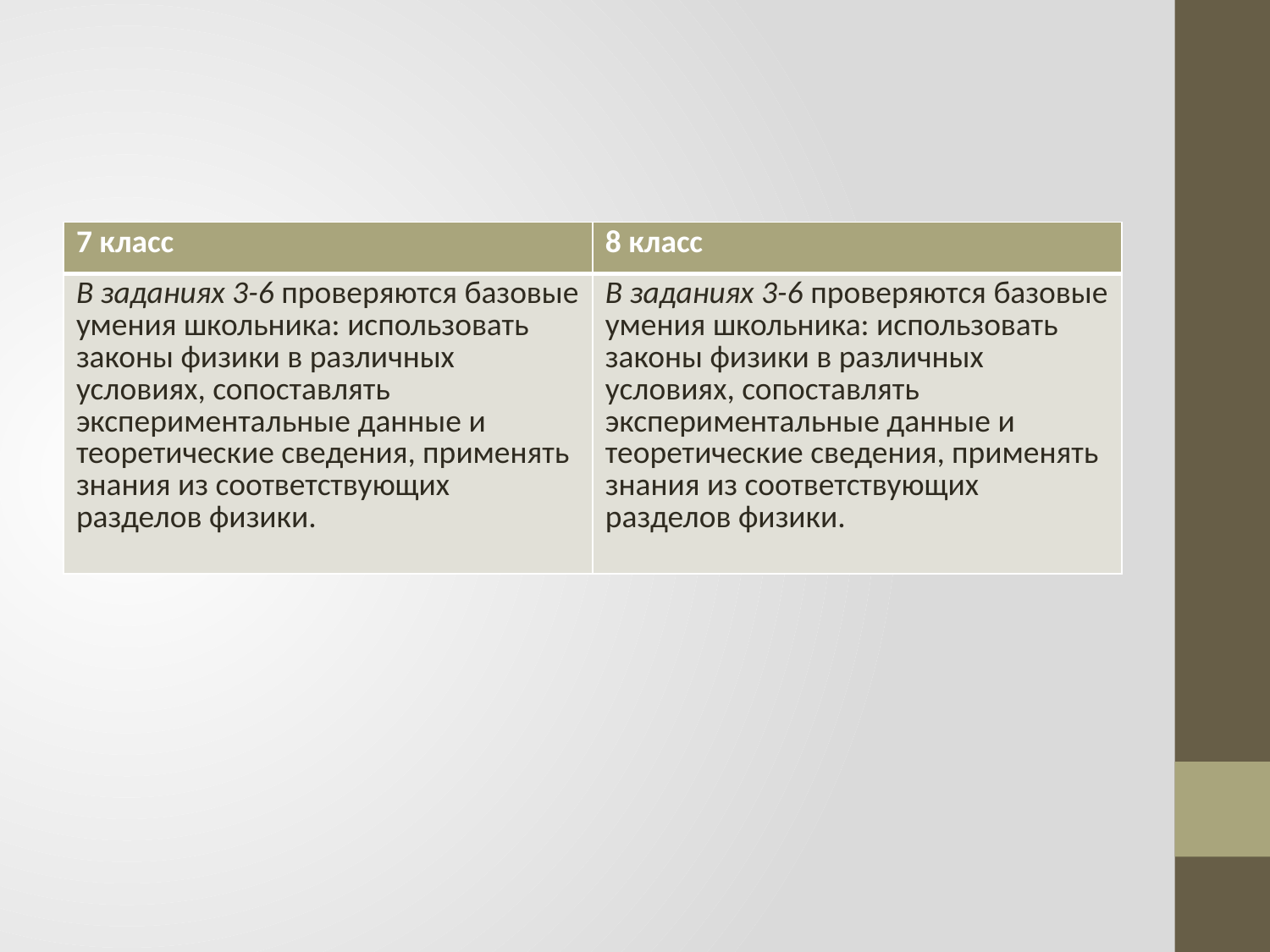

#
| 7 класс | 8 класс |
| --- | --- |
| В заданиях 3-6 проверяются базовые умения школьника: использовать законы физики в различных условиях, сопоставлять экспериментальные данные и теоретические сведения, применять знания из соответствующих разделов физики. | В заданиях 3-6 проверяются базовые умения школьника: использовать законы физики в различных условиях, сопоставлять экспериментальные данные и теоретические сведения, применять знания из соответствующих разделов физики. |